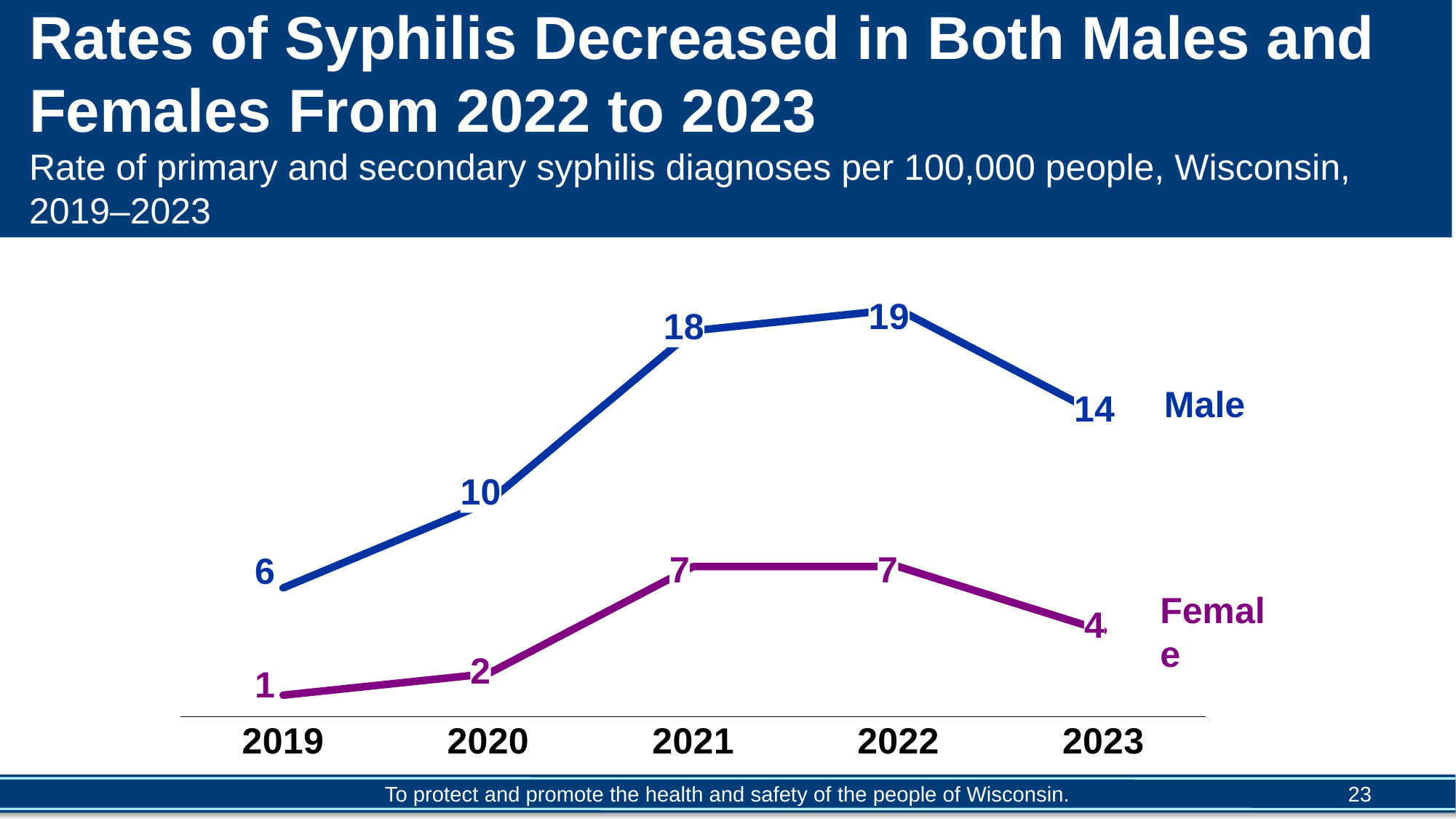

Rates of Syphilis Decreased in Both Males and Females From 2022 to 2023
Rate of primary and secondary syphilis diagnoses per 100,000 people, Wisconsin, 2019–2023

### Chart

| Category | Male | Female |
|---|---|---|
| 2019 | 6.0 | 1.0 |
| 2020 | 10.0 | 2.0 |
| 2021 | 18.0 | 7.0 |
| 2022 | 19.0 | 7.0 |
| 2023 | 14.0 | 4.0 |
Male
Female
23